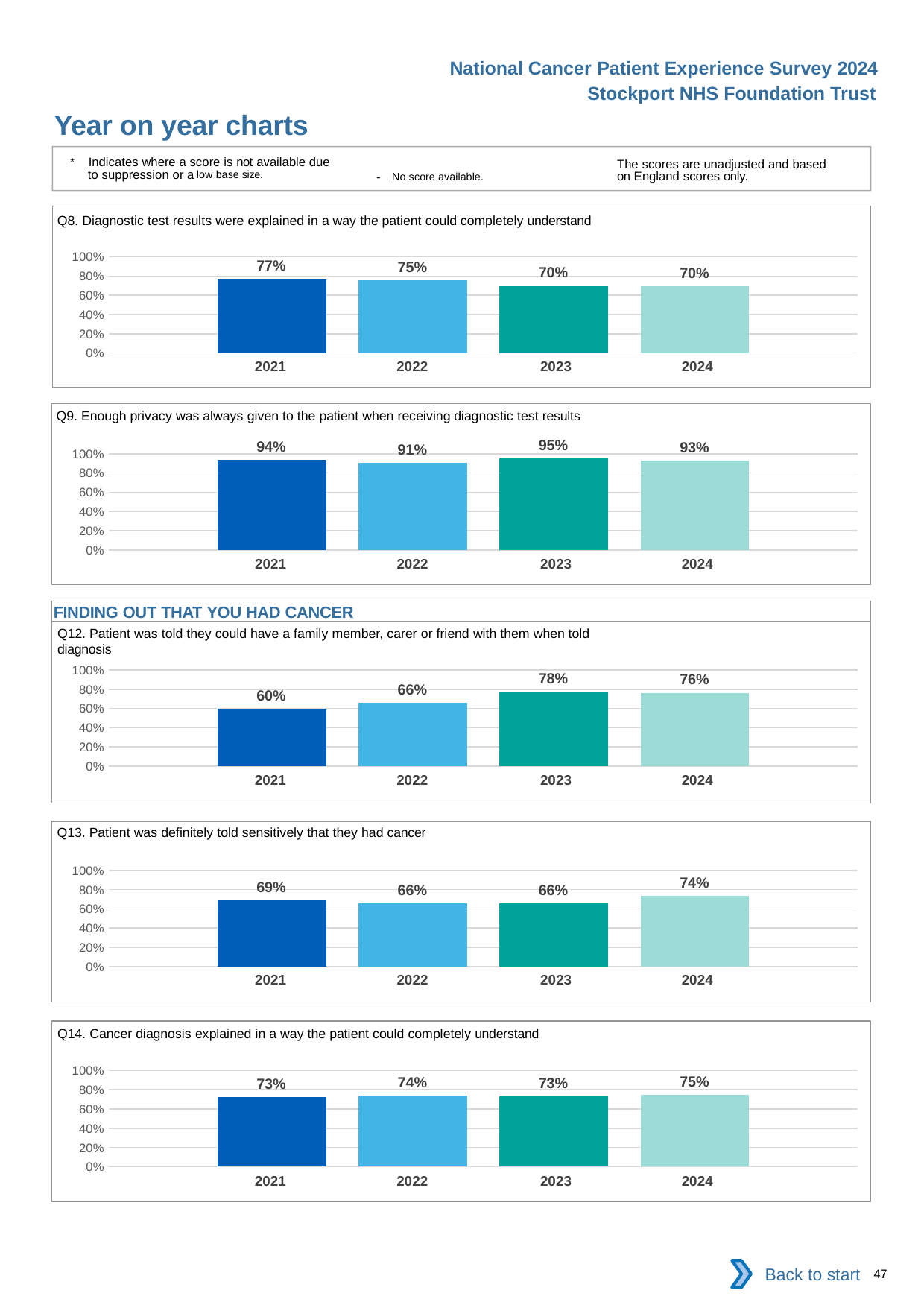

National Cancer Patient Experience Survey 2024
Stockport NHS Foundation Trust
Year on year charts

*  Indicates where a score is not available due to suppression or a low base size.
The scores are unadjusted and based on England scores only.
- No score available.
Q8. Diagnostic test results were explained in a way the patient could completely understand

### Chart

| Category | 2021 | 2022 | 2023 | 2024 |
|---|---|---|---|---|
| Category 1 | 0.7676056 | 0.7545455 | 0.6981132 | 0.6966292 |
| 2021 | 2022 | 2023 | 2024 |
| --- | --- | --- | --- |
Q9. Enough privacy was always given to the patient when receiving diagnostic test results

### Chart

| Category | 2021 | 2022 | 2023 | 2024 |
|---|---|---|---|---|
| Category 1 | 0.9361702 | 0.9082569 | 0.9528302 | 0.9325843 |
| 2021 | 2022 | 2023 | 2024 |
| --- | --- | --- | --- |
FINDING OUT THAT YOU HAD CANCER
Q12. Patient was told they could have a family member, carer or friend with them when told diagnosis

### Chart

| Category | 2021 | 2022 | 2023 | 2024 |
|---|---|---|---|---|
| Category 1 | 0.5987654 | 0.661157 | 0.7758621 | 0.7628866 |
| 2021 | 2022 | 2023 | 2024 |
| --- | --- | --- | --- |
Q13. Patient was definitely told sensitively that they had cancer

### Chart

| Category | 2021 | 2022 | 2023 | 2024 |
|---|---|---|---|---|
| Category 1 | 0.6900585 | 0.6589147 | 0.6583333 | 0.7373737 |
| 2021 | 2022 | 2023 | 2024 |
| --- | --- | --- | --- |
Q14. Cancer diagnosis explained in a way the patient could completely understand

### Chart

| Category | 2021 | 2022 | 2023 | 2024 |
|---|---|---|---|---|
| Category 1 | 0.7267442 | 0.7384615 | 0.7295082 | 0.7474747 |
| 2021 | 2022 | 2023 | 2024 |
| --- | --- | --- | --- |
Back to start

47